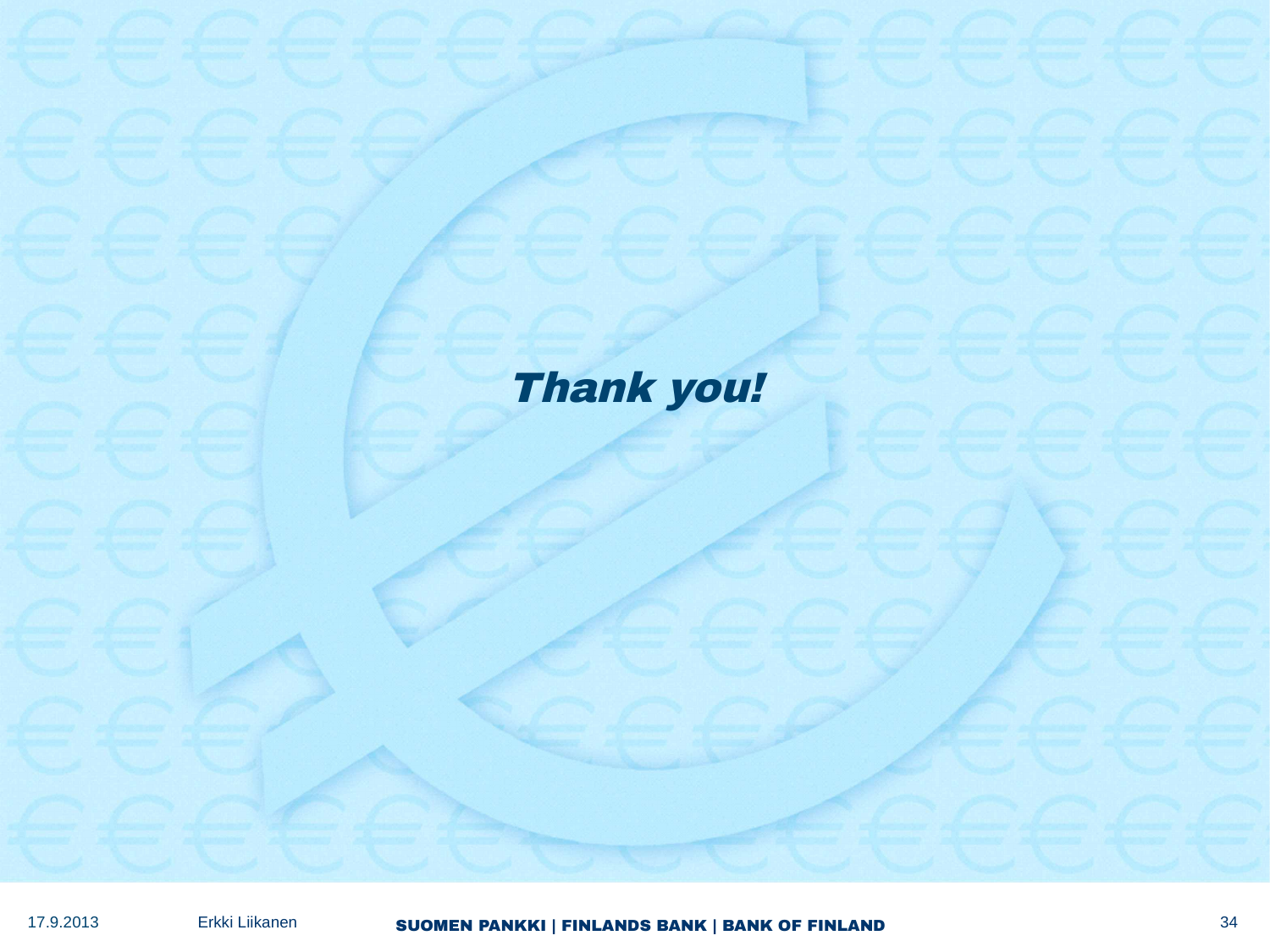

# Thank you!
34
17.9.2013
Erkki Liikanen